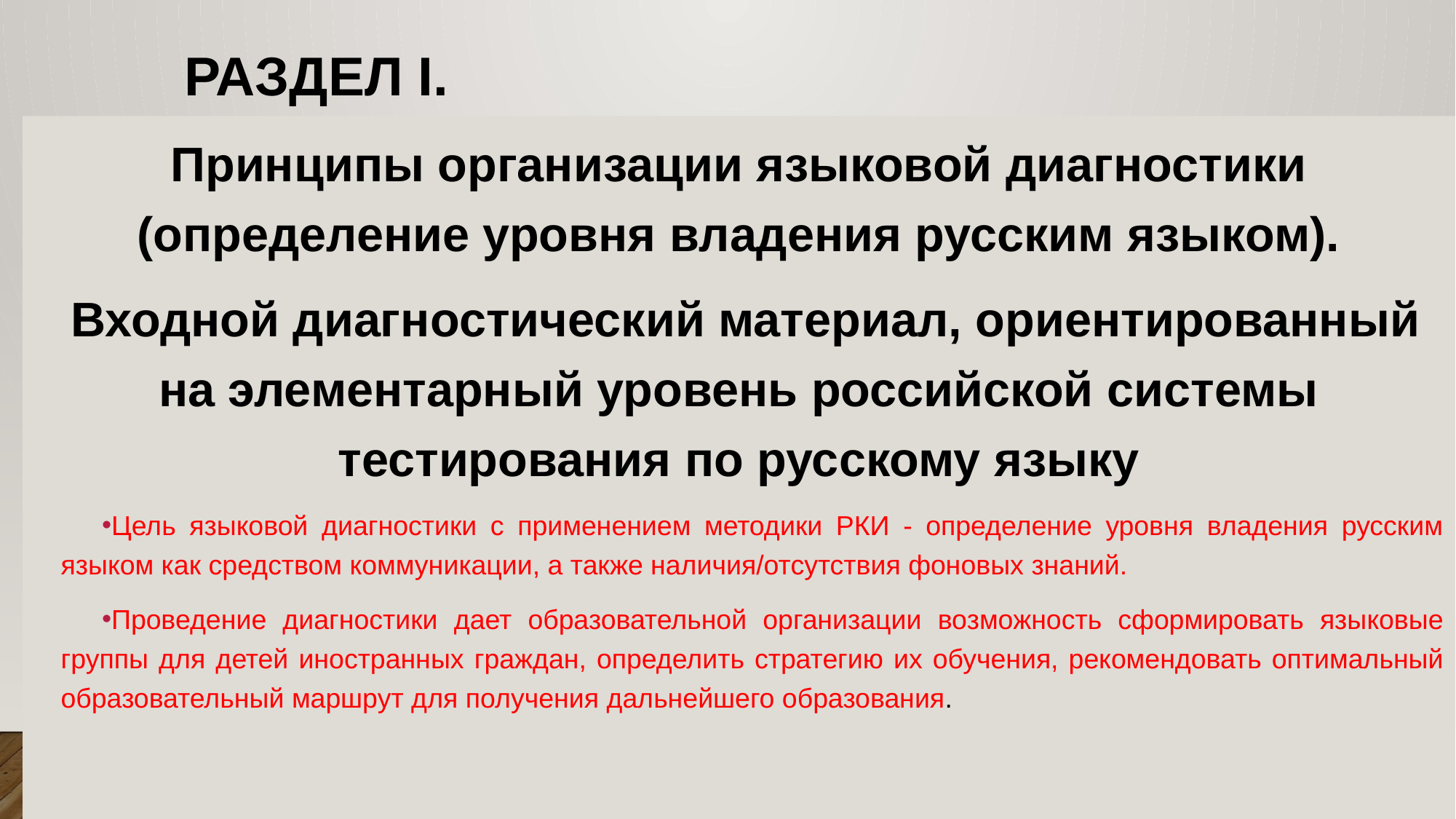

# Раздел I.
Принципы организации языковой диагностики (определение уровня владения русским языком).
 Входной диагностический материал, ориентированный на элементарный уровень российской системы тестирования по русскому языку
Цель языковой диагностики с применением методики РКИ - определение уровня владения русским языком как средством коммуникации, а также наличия/отсутствия фоновых знаний.
Проведение диагностики дает образовательной организации возможность сформировать языковые группы для детей иностранных граждан, определить стратегию их обучения, рекомендовать оптимальный образовательный маршрут для получения дальнейшего образования.